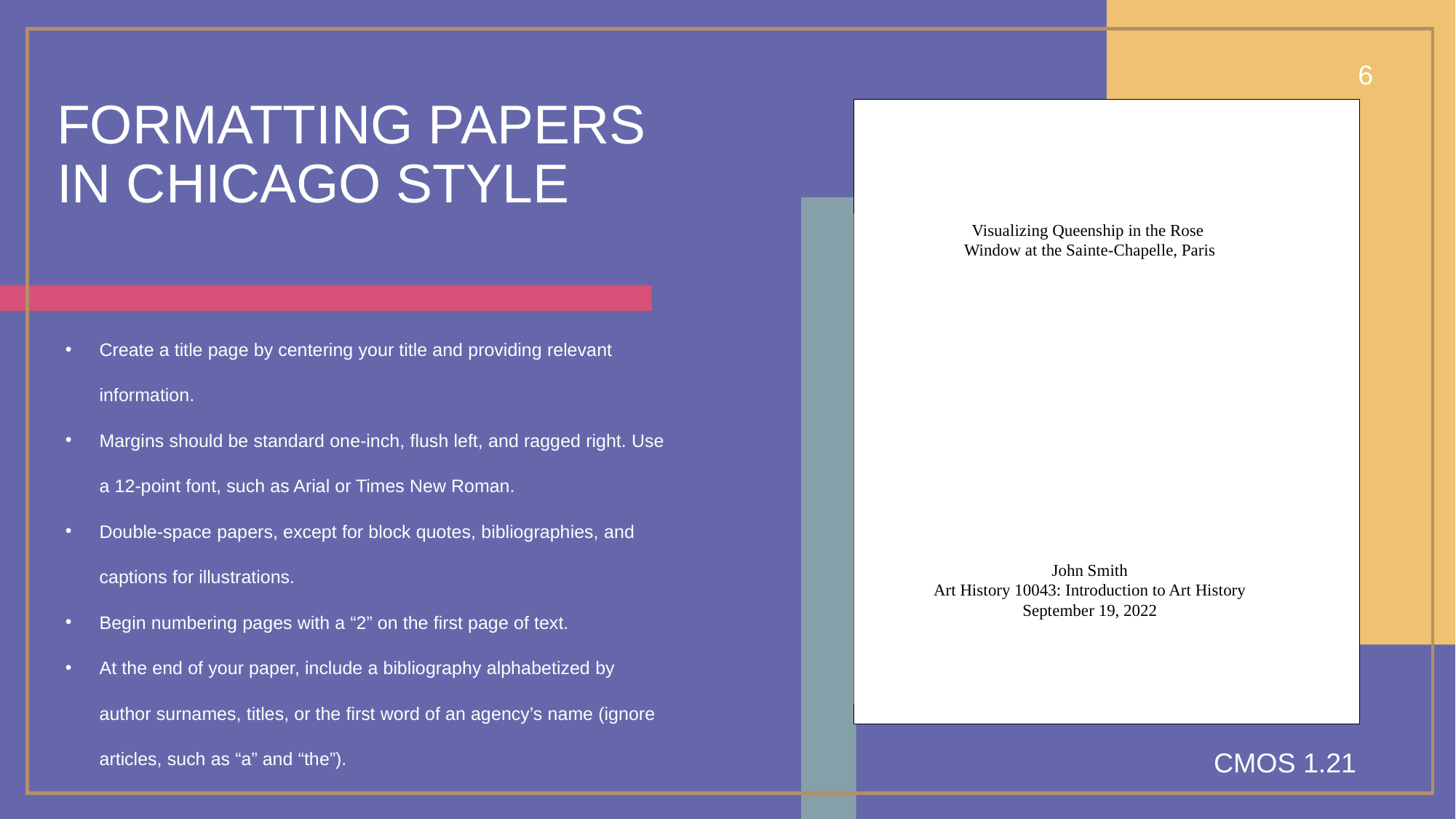

6
# FORMATTING PAPERS in CHICAGO Style

Visualizing Queenship in the Rose
Window at the Sainte-Chapelle, Paris

John Smith
Art History 10043: Introduction to Art History
September 19, 2022
Create a title page by centering your title and providing relevant information.
Margins should be standard one-inch, flush left, and ragged right. Use a 12-point font, such as Arial or Times New Roman.
Double-space papers, except for block quotes, bibliographies, and captions for illustrations.
Begin numbering pages with a “2” on the first page of text.
At the end of your paper, include a bibliography alphabetized by author surnames, titles, or the first word of an agency’s name (ignore articles, such as “a” and “the”).

CMOS 1.21